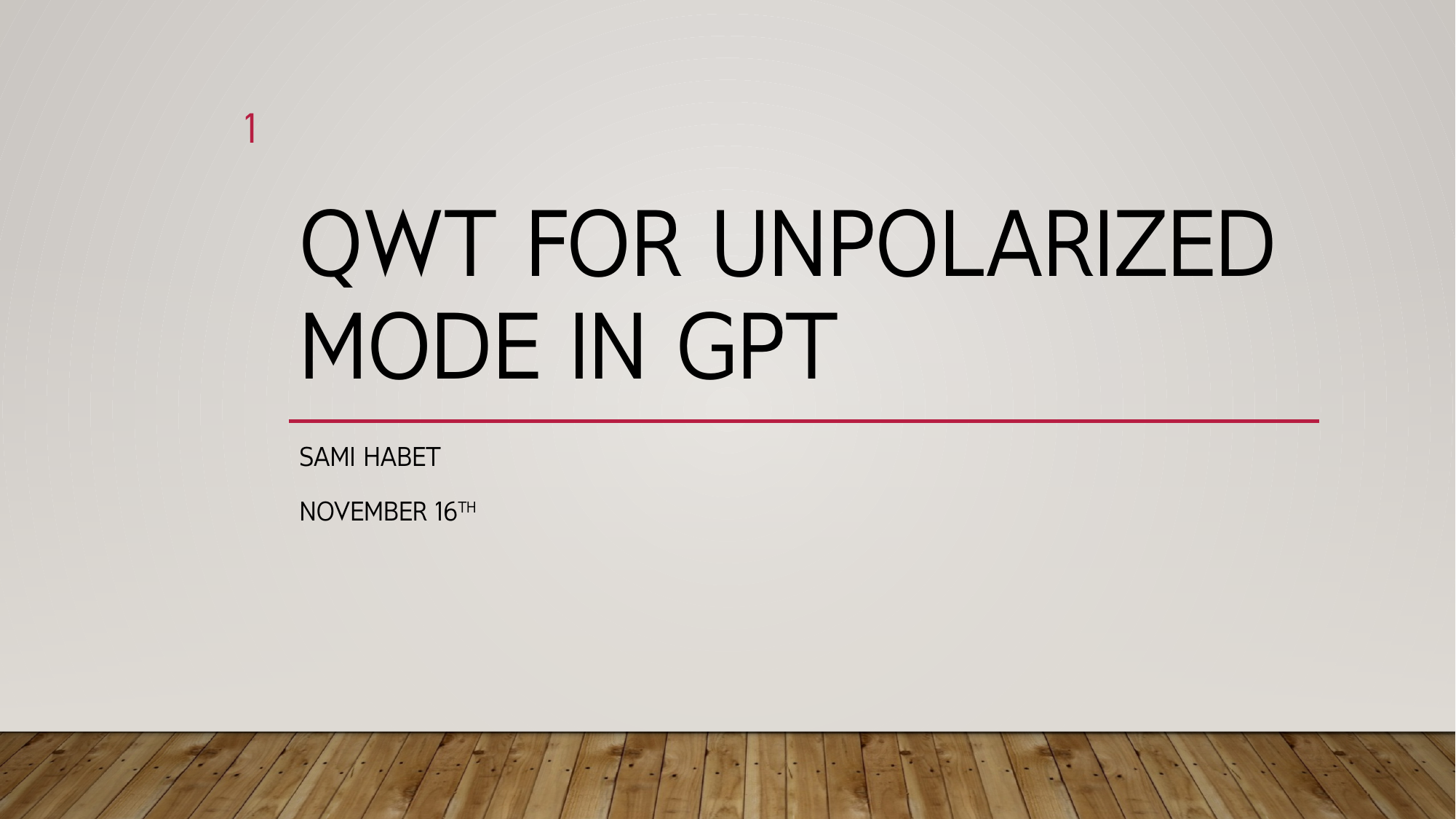

1
# QWT for unpolarized mode in GPT
Sami habet
November 16th